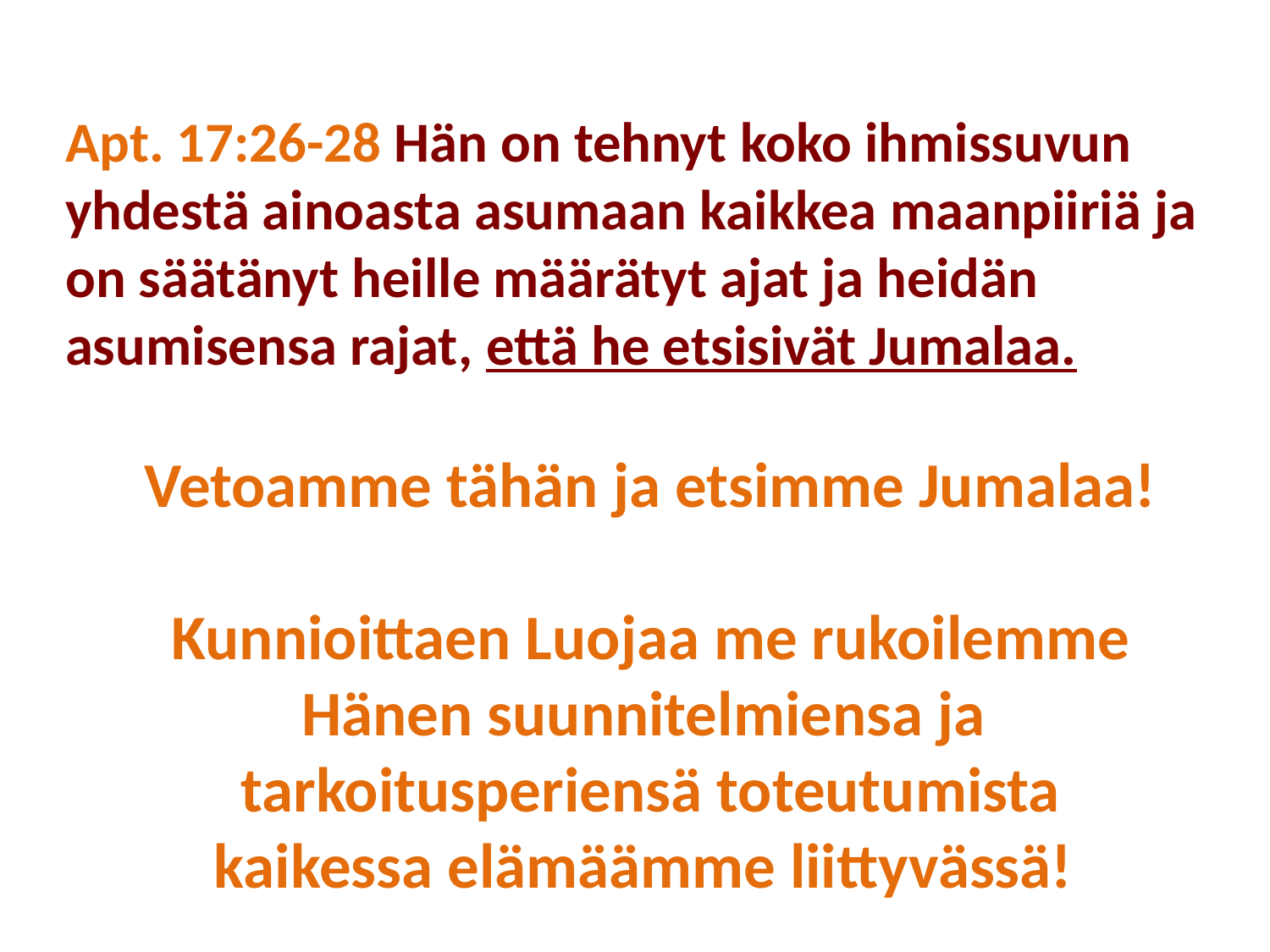

Apt. 17:26-28 Hän on tehnyt koko ihmissuvun yhdestä ainoasta asumaan kaikkea maanpiiriä ja on säätänyt heille määrätyt ajat ja heidän asumisensa rajat, että he etsisivät Jumalaa.

Vetoamme tähän ja etsimme Jumalaa!

Kunnioittaen Luojaa me rukoilemme
Hänen suunnitelmiensa ja
tarkoitusperiensä toteutumista
kaikessa elämäämme liittyvässä!